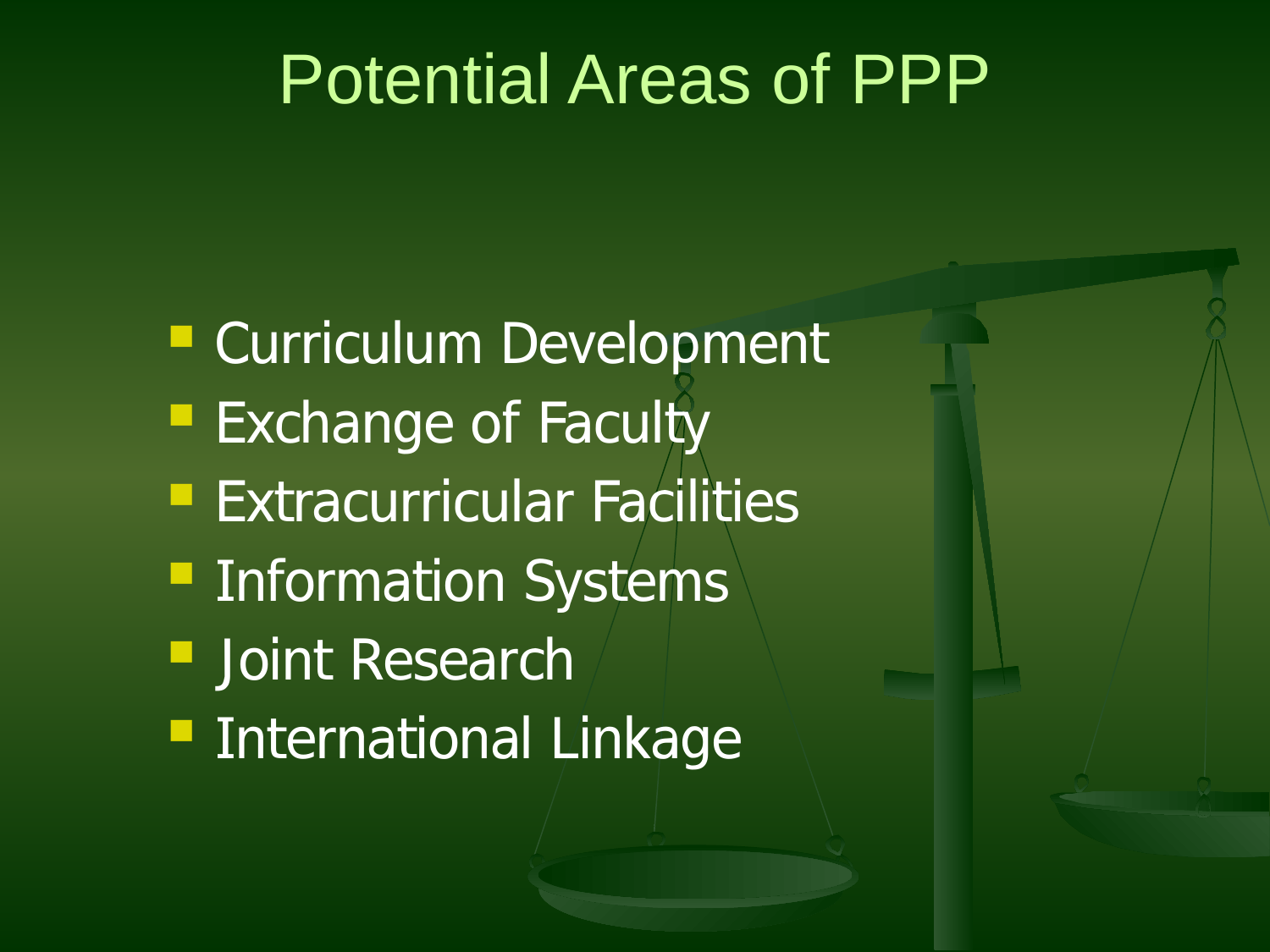

# Potential Areas of PPP

Curriculum Development
Exchange of Faculty
Extracurricular Facilities
Information Systems
Joint Research
International Linkage